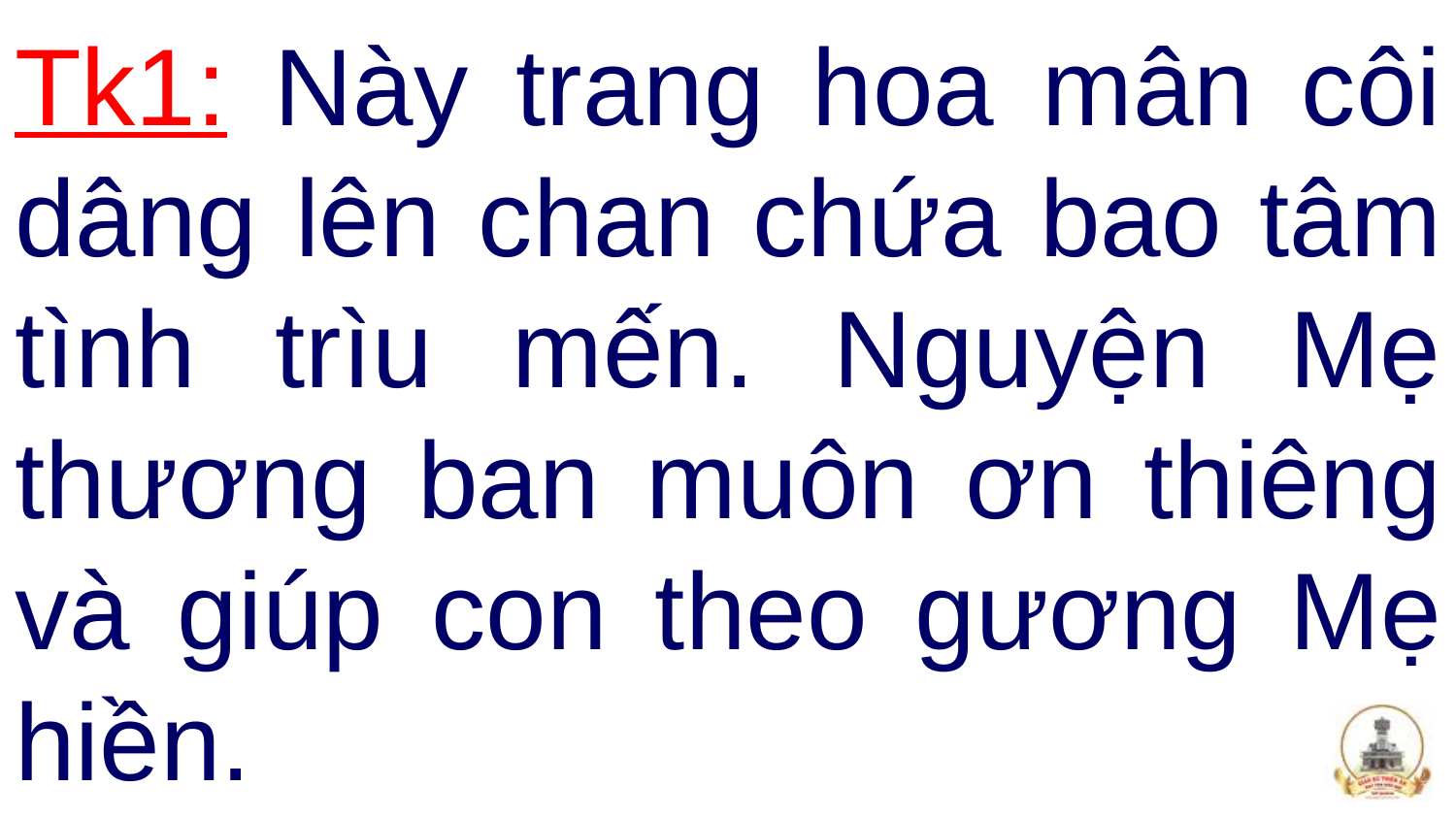

# Tk1: Này trang hoa mân côi dâng lên chan chứa bao tâm tình trìu mến. Nguyện Mẹ thương ban muôn ơn thiêng và giúp con theo gương Mẹ hiền.